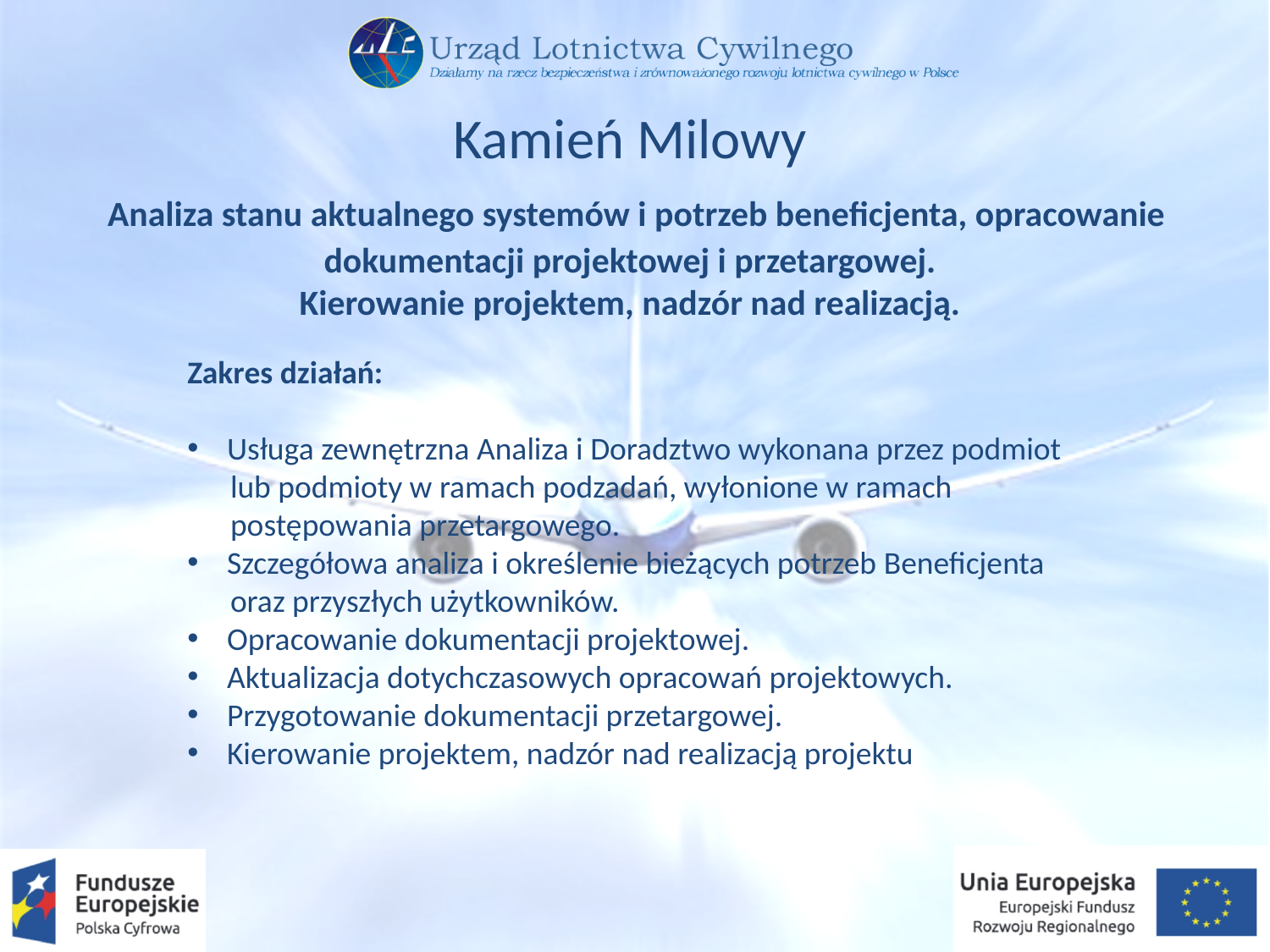

Kamień Milowy
 Analiza stanu aktualnego systemów i potrzeb beneficjenta, opracowanie dokumentacji projektowej i przetargowej.
Kierowanie projektem, nadzór nad realizacją.

Zakres działań:

Usługa zewnętrzna Analiza i Doradztwo wykonana przez podmiot
      lub podmioty w ramach podzadań, wyłonione w ramach
      postępowania przetargowego.
Szczegółowa analiza i określenie bieżących potrzeb Beneficjenta
      oraz przyszłych użytkowników.
Opracowanie dokumentacji projektowej.
Aktualizacja dotychczasowych opracowań projektowych.
Przygotowanie dokumentacji przetargowej.
Kierowanie projektem, nadzór nad realizacją projektu